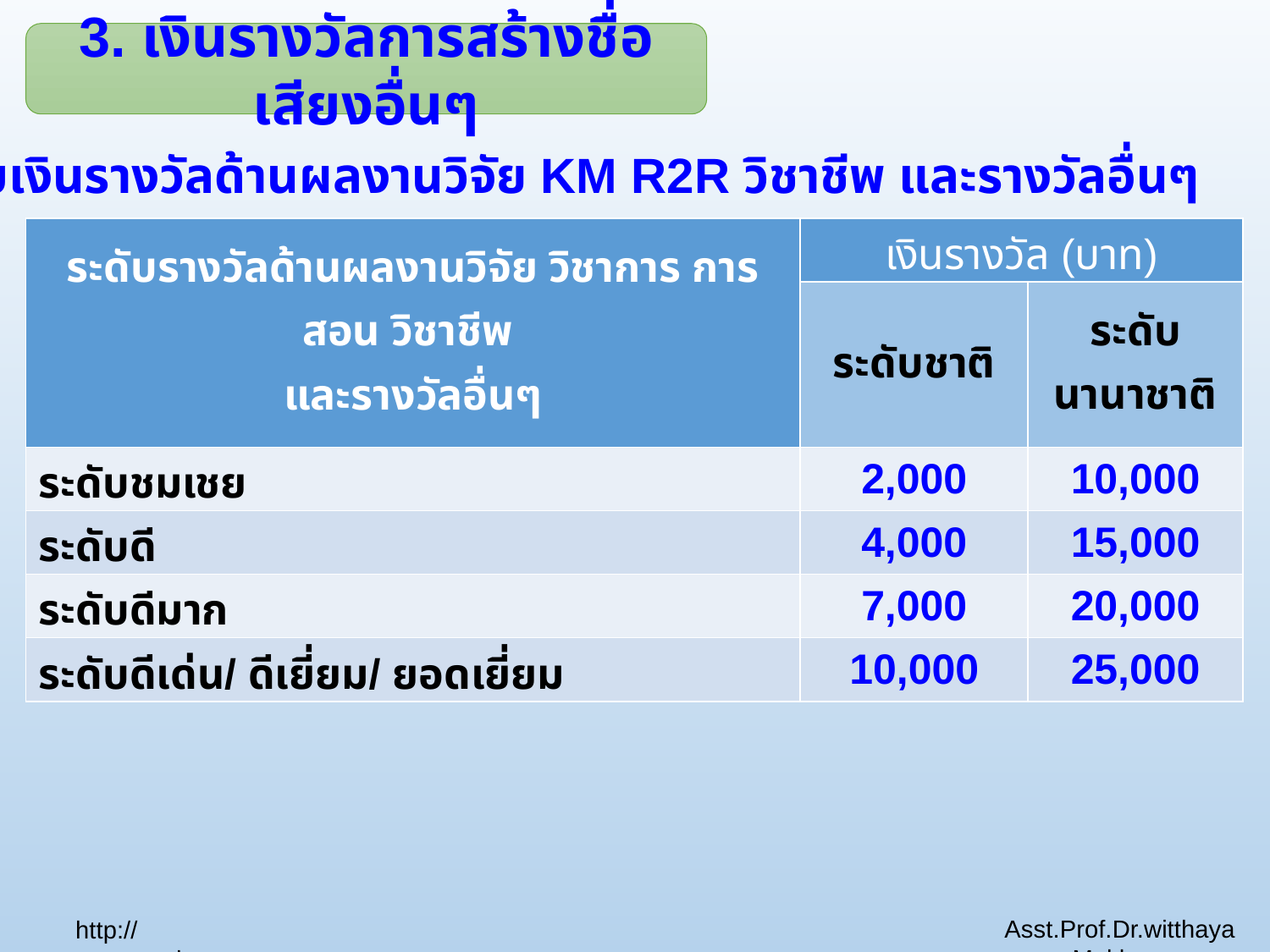

3. เงินรางวัลการสร้างชื่อเสียงอื่นๆ
การขอรับเงินรางวัลด้านผลงานวิจัย KM R2R วิชาชีพ และรางวัลอื่นๆ
| ระดับรางวัลด้านผลงานวิจัย วิชาการ การสอน วิชาชีพ และรางวัลอื่นๆ | เงินรางวัล (บาท) |  |
| --- | --- | --- |
|  | ระดับชาติ | ระดับนานาชาติ |
| ระดับชมเชย | 2,000 | 10,000 |
| ระดับดี | 4,000 | 15,000 |
| ระดับดีมาก | 7,000 | 20,000 |
| ระดับดีเด่น/ ดีเยี่ยม/ ยอดเยี่ยม | 10,000 | 25,000 |
Asst.Prof.Dr.witthaya Mekhum
http://www.ssru.ac.th